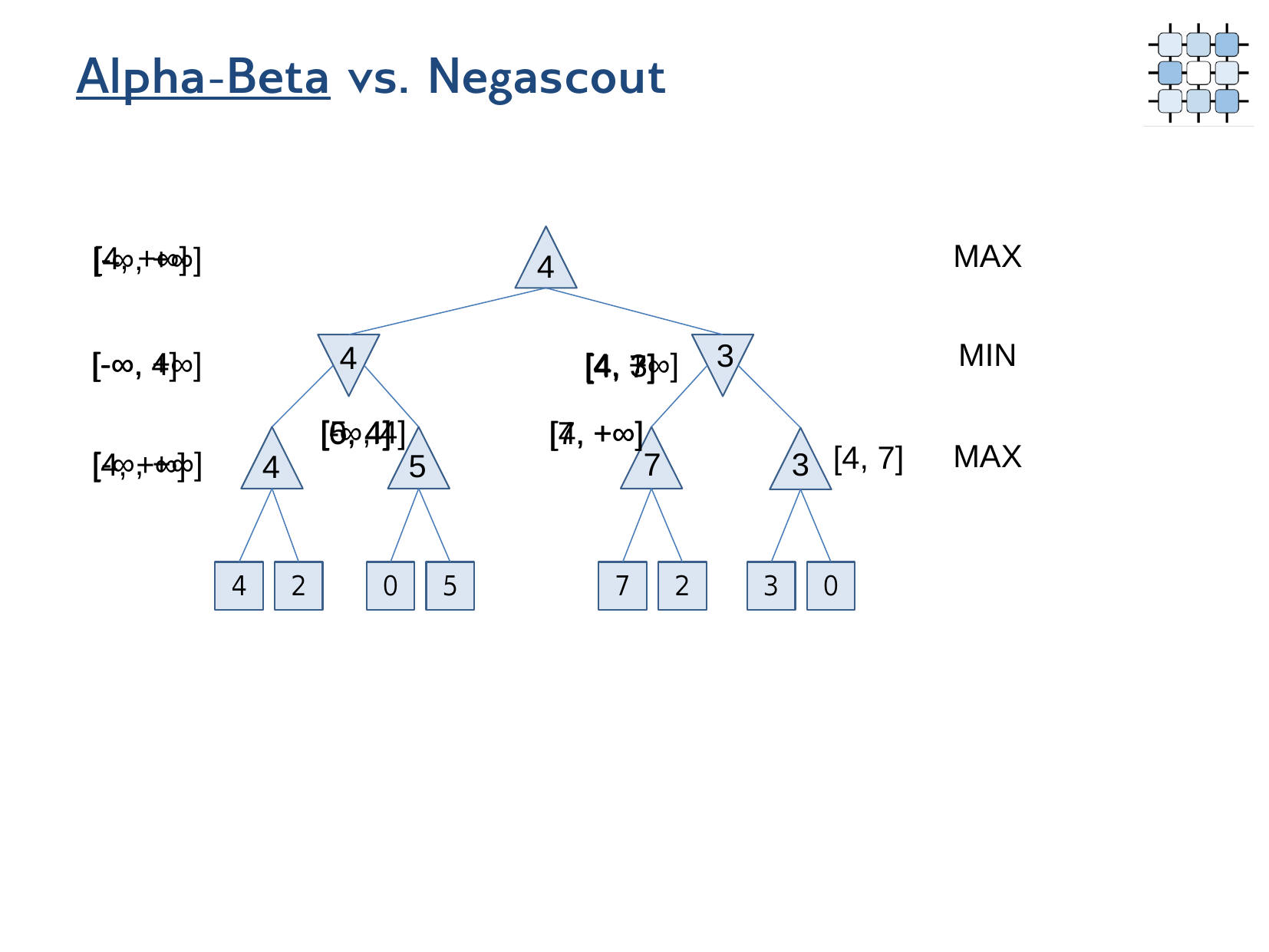

# Alpha-Beta vs. Negascout

MAX
[4, +∞]
[-∞, +∞]
4
MIN
3

4
[-∞, 4]
[-∞, +∞]
[4, +∞]
[4, 3]
[4, 7]
[5, 4]
[-∞, 4]
[7, +∞]
[0, 4]
[4, +∞]

MAX
[4, 7]
[-∞, +∞]
[4, +∞]
7
3
5
4
4
2
0
5
7
2
3
0